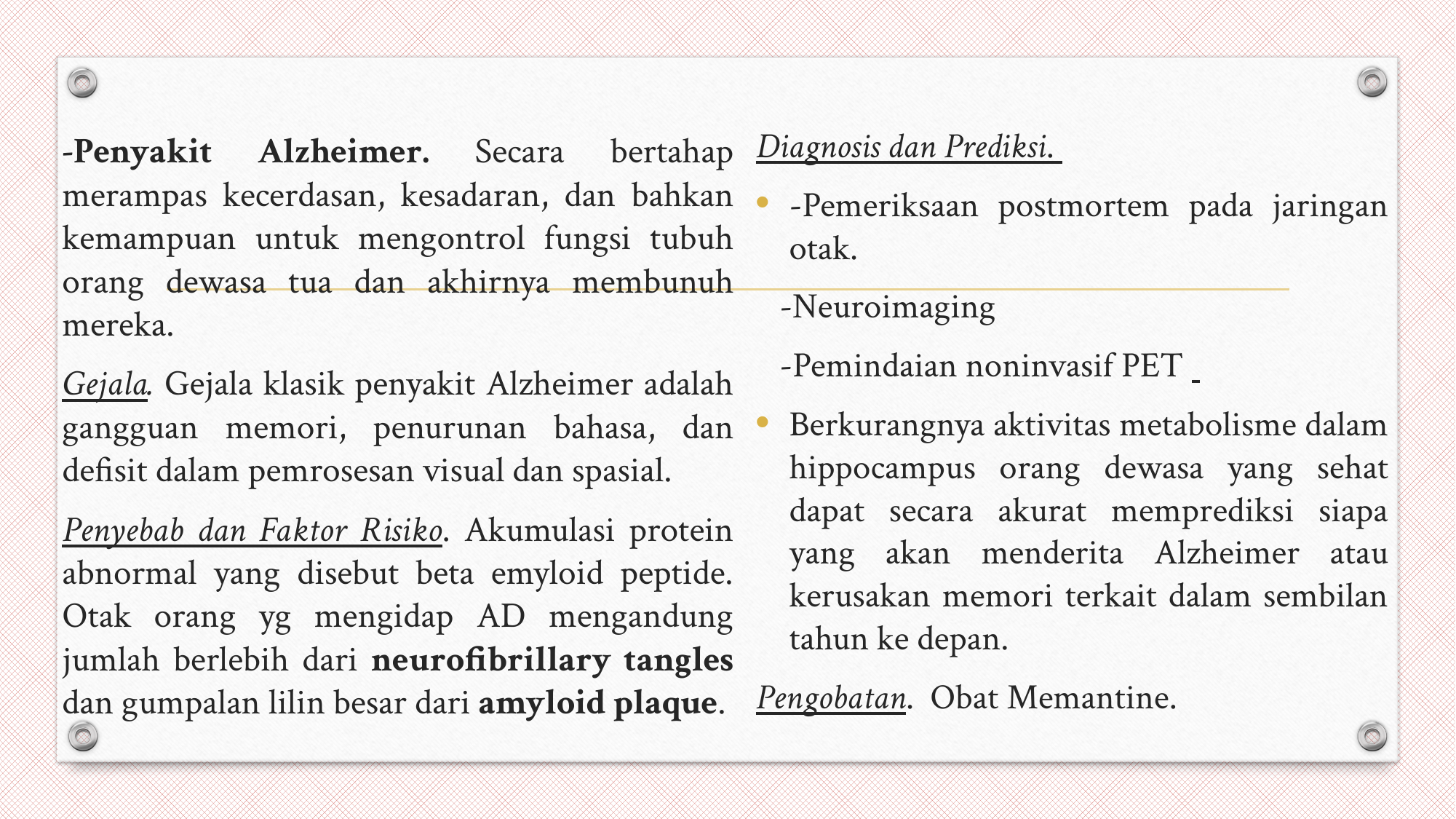

Diagnosis dan Prediksi.
-Pemeriksaan postmortem pada jaringan otak.
   -Neuroimaging
   -Pemindaian noninvasif PET
Berkurangnya aktivitas metabolisme dalam hippocampus orang dewasa yang sehat dapat secara akurat memprediksi siapa yang akan menderita Alzheimer atau kerusakan memori terkait dalam sembilan tahun ke depan.
Pengobatan.  Obat Memantine.
-Penyakit Alzheimer. Secara bertahap merampas kecerdasan, kesadaran, dan bahkan kemampuan untuk mengontrol fungsi tubuh orang dewasa tua dan akhirnya membunuh mereka.
Gejala. Gejala klasik penyakit Alzheimer adalah gangguan memori, penurunan bahasa, dan defisit dalam pemrosesan visual dan spasial.
Penyebab dan Faktor Risiko. Akumulasi protein abnormal yang disebut beta emyloid peptide. Otak orang yg mengidap AD mengandung jumlah berlebih dari neurofibrillary tangles dan gumpalan lilin besar dari amyloid plaque.